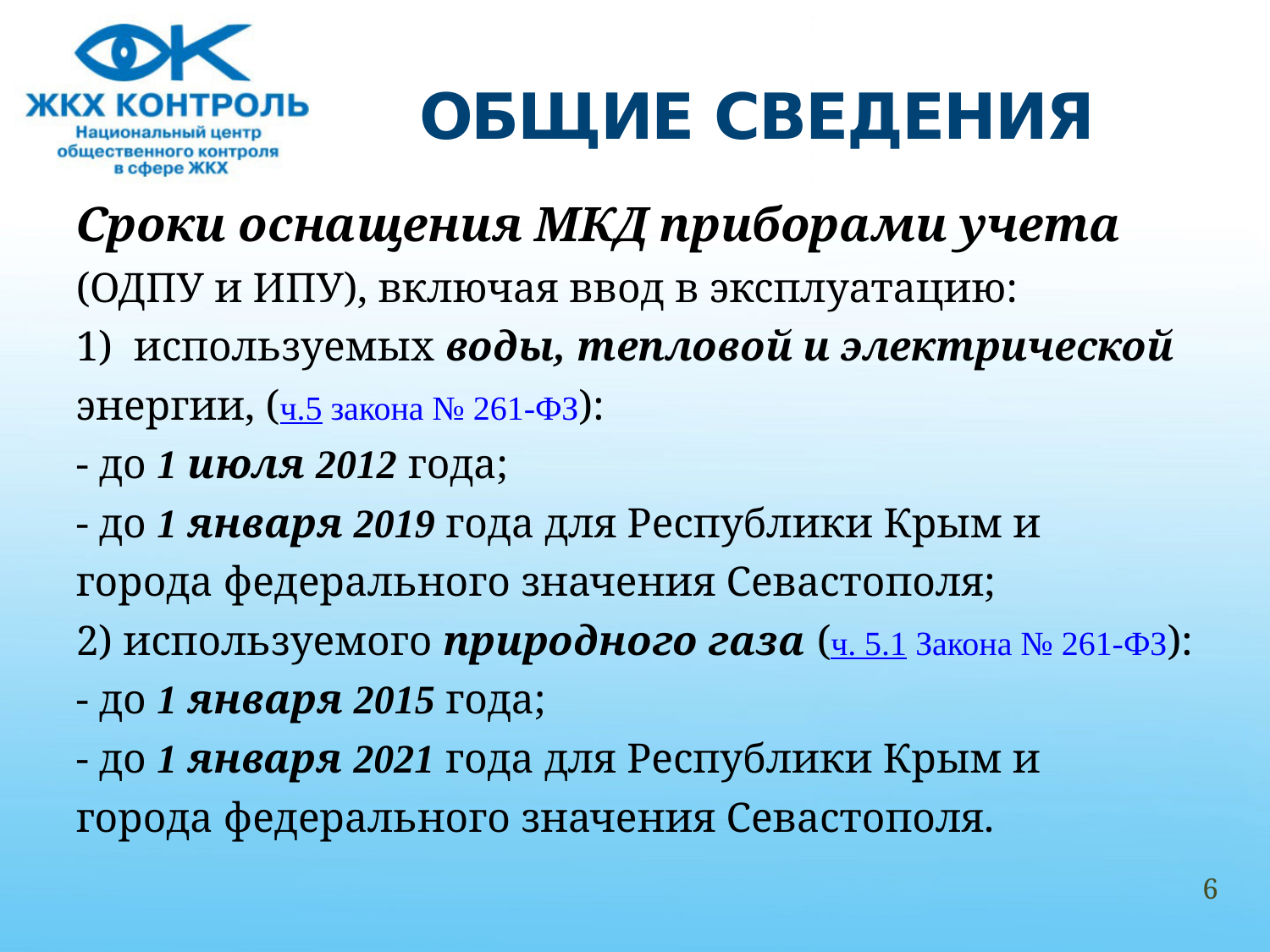

# ОБЩИЕ СВЕДЕНИЯ
Сроки оснащения МКД приборами учета
(ОДПУ и ИПУ), включая ввод в эксплуатацию:
1)  используемых воды, тепловой и электрической
энергии, (ч.5 закона № 261-ФЗ):
- до 1 июля 2012 года;
- до 1 января 2019 года для Республики Крым и
города федерального значения Севастополя;
2) используемого природного газа (ч. 5.1 Закона № 261-ФЗ):
- до 1 января 2015 года;
- до 1 января 2021 года для Республики Крым и
города федерального значения Севастополя.

6